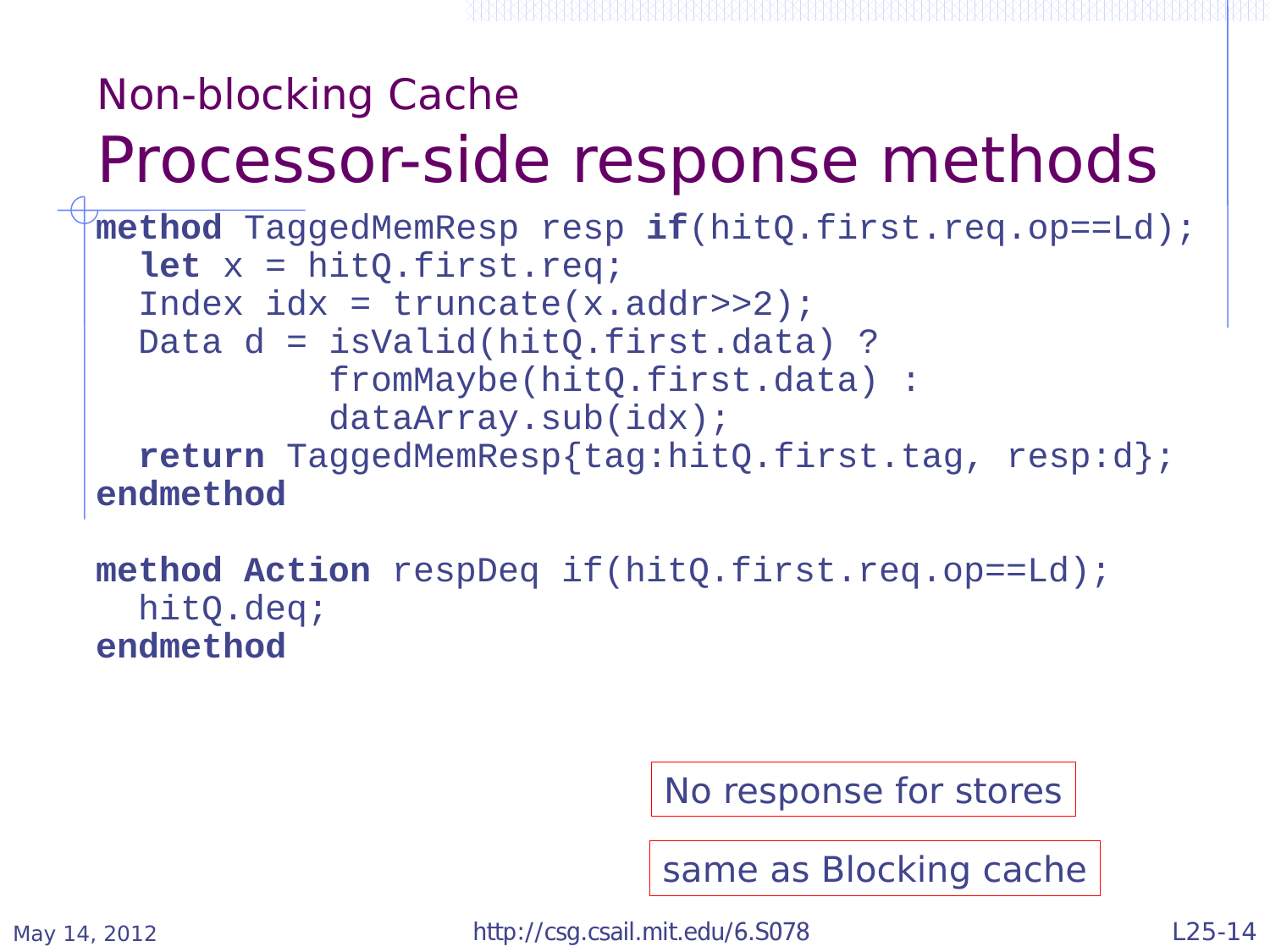

Non-blocking Cache
Processor-side response methods
method TaggedMemResp resp if(hitQ.first.req.op==Ld);
  let x = hitQ.first.req;
  Index idx = truncate(x.addr>>2);
  Data d = isValid(hitQ.first.data) ?
           fromMaybe(hitQ.first.data) :
           dataArray.sub(idx);
  return TaggedMemResp{tag:hitQ.first.tag, resp:d};
endmethod

method Action respDeq if(hitQ.first.req.op==Ld);
  hitQ.deq;
endmethod

No response for stores
same as Blocking cache
May 14, 2012
http://csg.csail.mit.edu/6.S078
L25-14